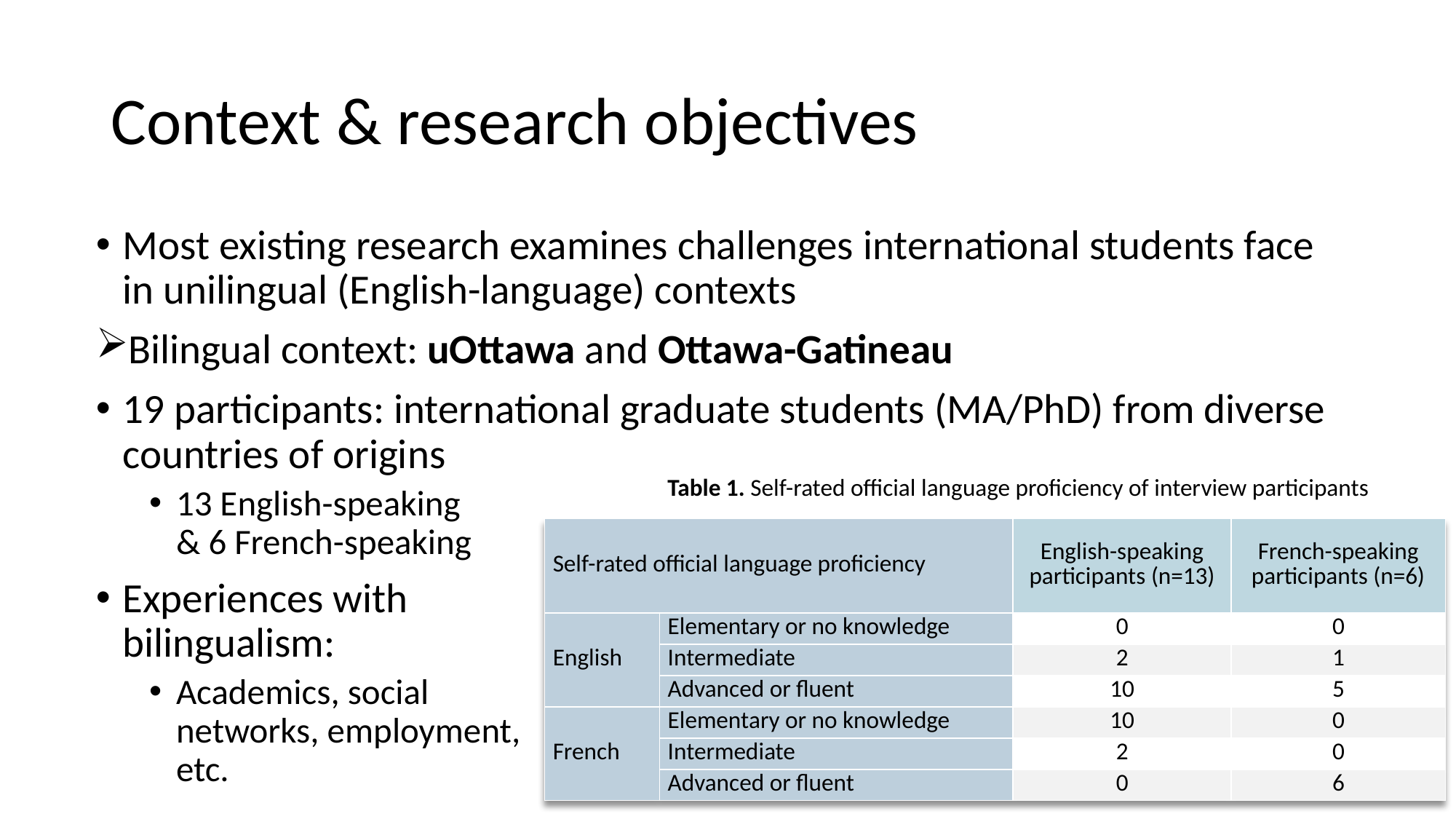

# Context & research objectives
Most existing research examines challenges international students face in unilingual (English-language) contexts
Bilingual context: uOttawa and Ottawa-Gatineau
19 participants: international graduate students (MA/PhD) from diverse countries of origins
13 English-speaking
& 6 French-speaking
Experiences with
bilingualism:
Academics, social
networks, employment,
etc.
Table 1. Self-rated official language proficiency of interview participants
| Self-rated official language proficiency |  | English-speaking participants (n=13) | French-speaking participants (n=6) |
| --- | --- | --- | --- |
| English | Elementary or no knowledge | 0 | 0 |
|  | Intermediate | 2 | 1 |
|  | Advanced or fluent | 10 | 5 |
| French | Elementary or no knowledge | 10 | 0 |
|  | Intermediate | 2 | 0 |
|  | Advanced or fluent | 0 | 6 |